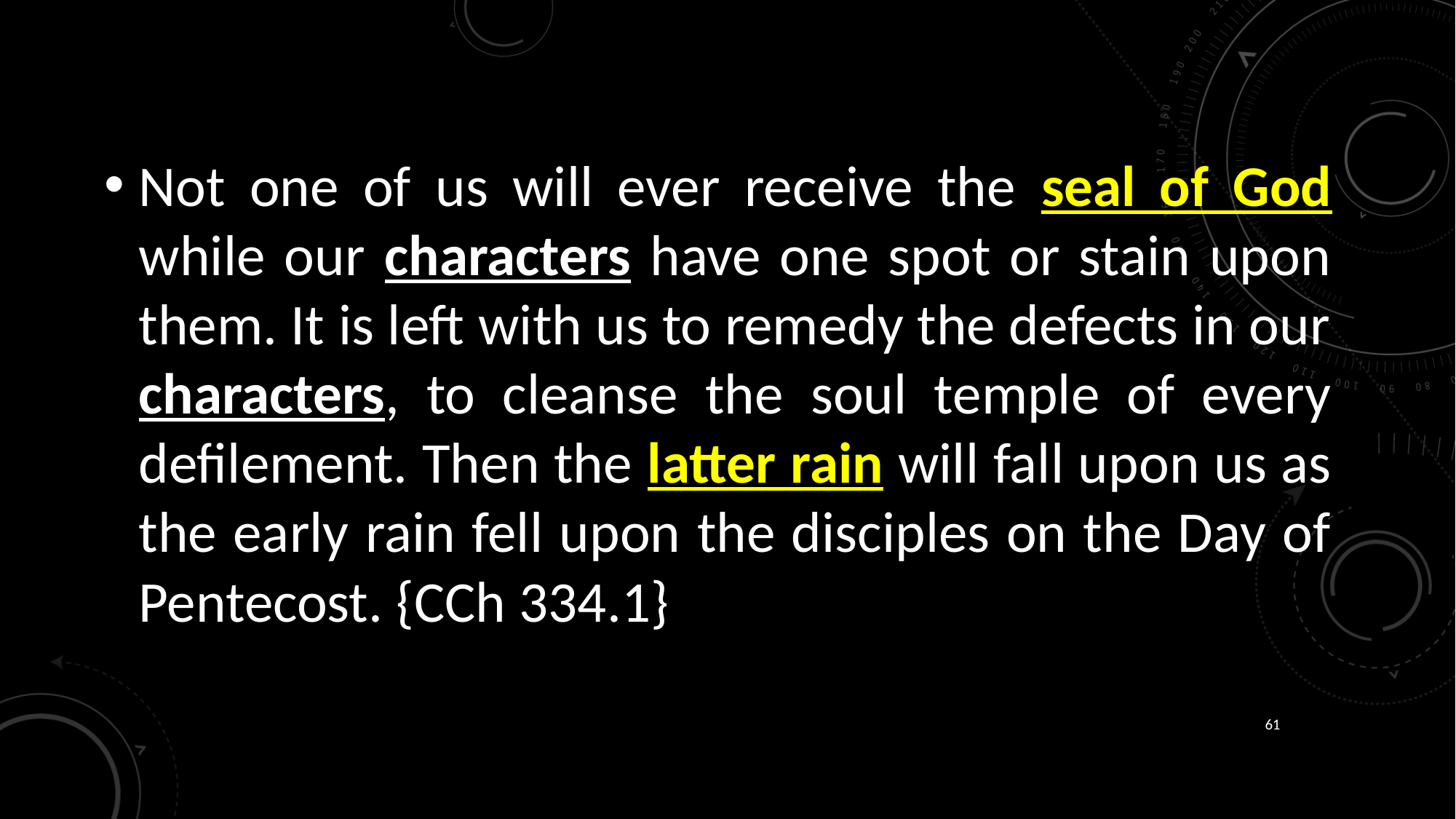

Not one of us will ever receive the seal of God while our characters have one spot or stain upon them. It is left with us to remedy the defects in our characters, to cleanse the soul temple of every defilement. Then the latter rain will fall upon us as the early rain fell upon the disciples on the Day of Pentecost. {CCh 334.1}
61